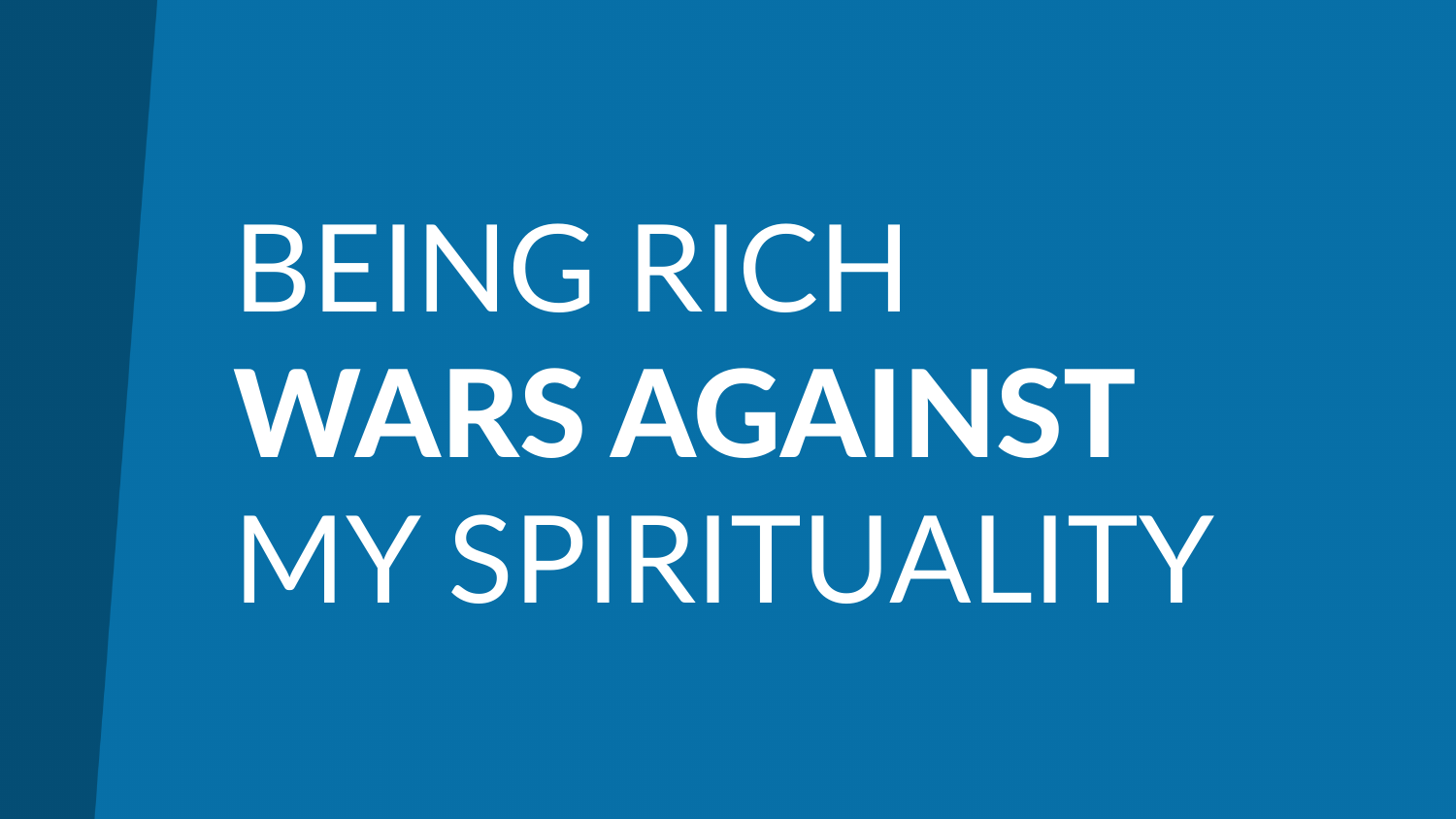

# BEING RICH WARS AGAINST MY SPIRITUALITY